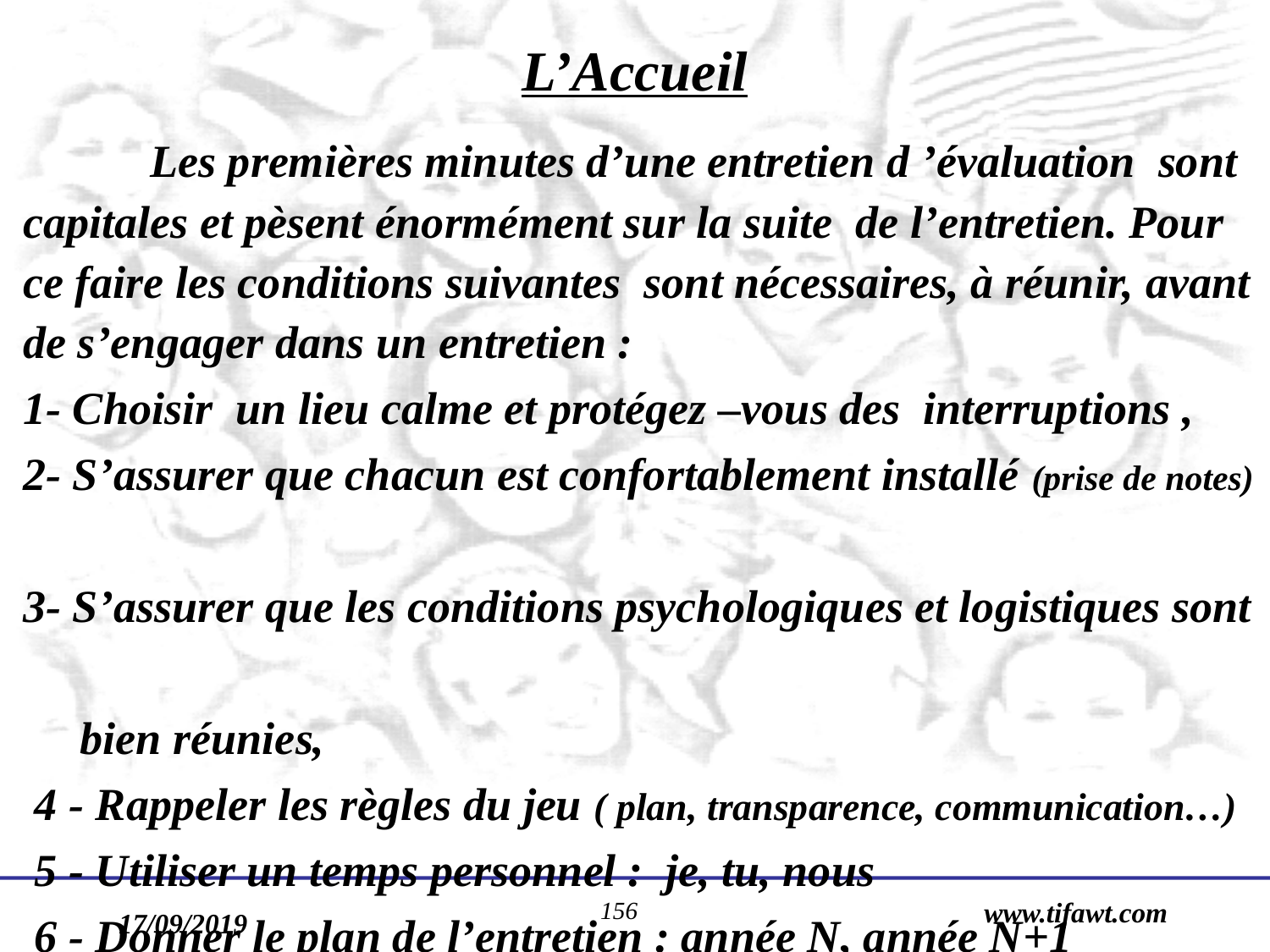

# L’Accueil
	Les premières minutes d’une entretien d ’évaluation  sont capitales et pèsent énormément sur la suite  de l’entretien. Pour ce faire les conditions suivantes  sont nécessaires, à réunir, avant de s’engager dans un entretien :
1- Choisir  un lieu calme et protégez –vous des  interruptions ,
2- S’assurer que chacun est confortablement installé (prise de notes)
3- S’assurer que les conditions psychologiques et logistiques sont
     bien réunies,
 4 - Rappeler les règles du jeu ( plan, transparence, communication…)
 5 - Utiliser un temps personnel :  je, tu, nous
 6 - Donner le plan de l’entretien : année N, année N+1
156
www.tifawt.com
17/09/2019